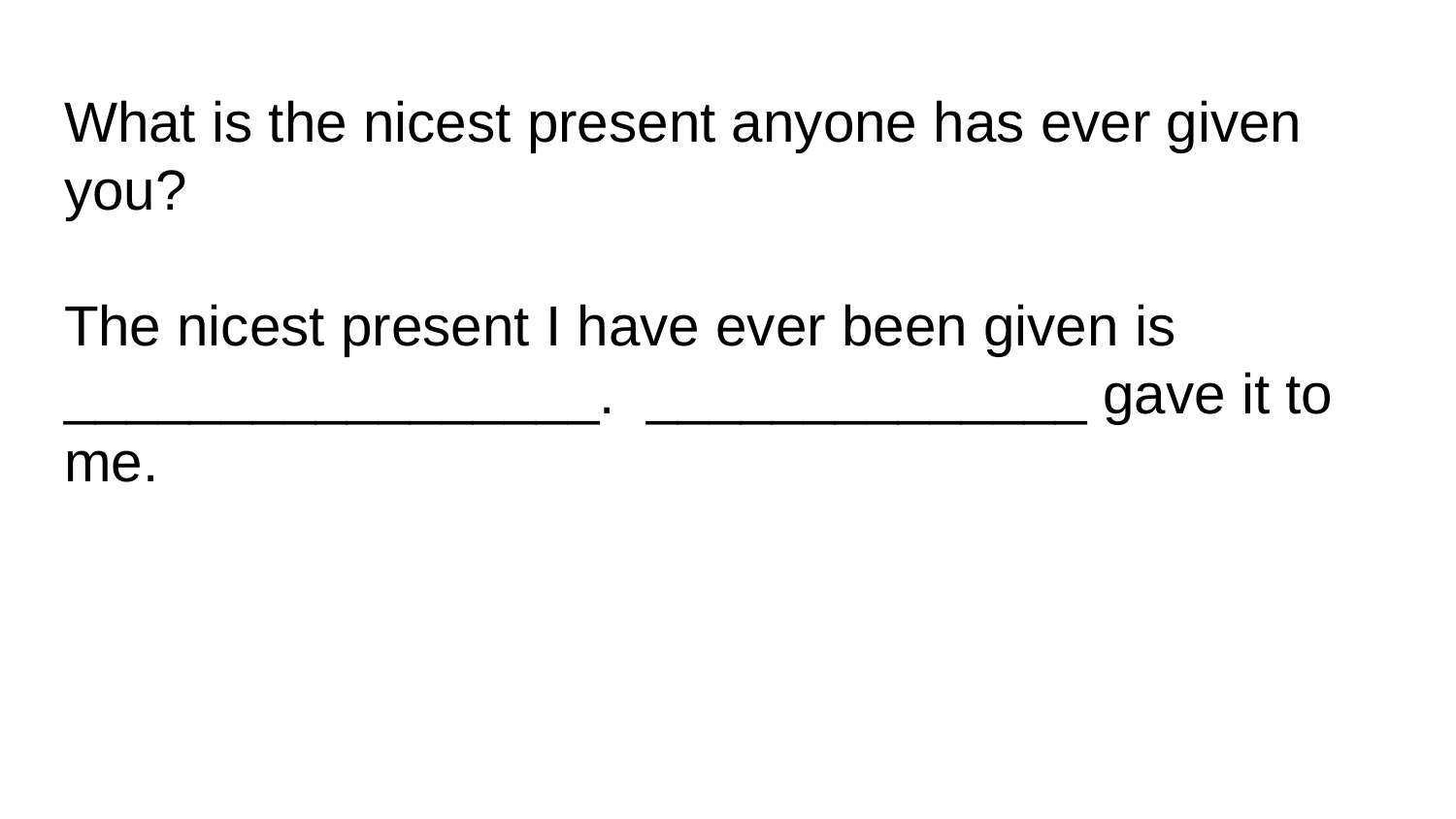

# What is the nicest present anyone has ever given you?

The nicest present I have ever been given is _________________.  ______________ gave it to me.